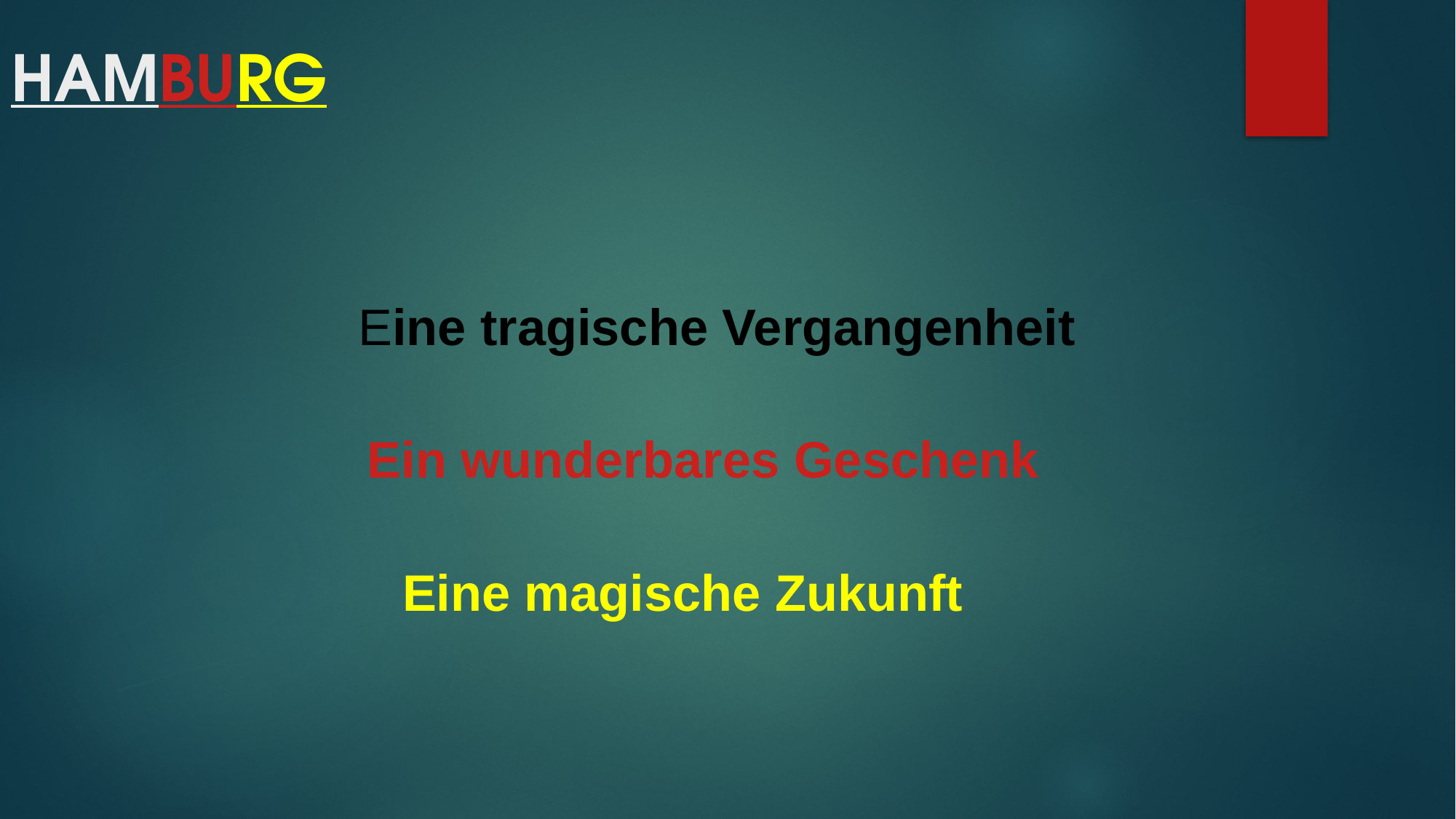

HAMBURG
 Eine tragische Vergangenheit
Ein wunderbares Geschenk
Eine magische Zukunft